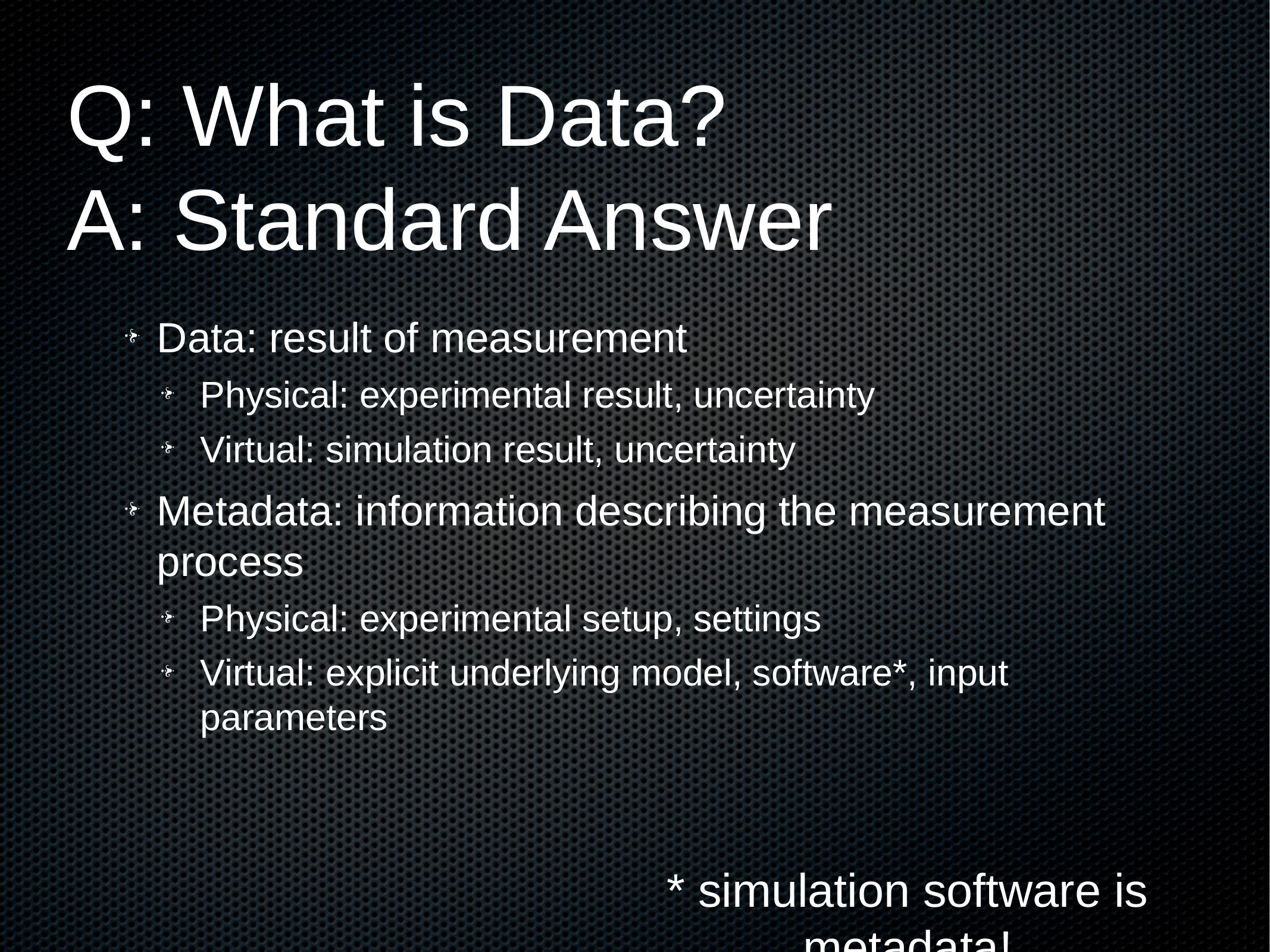

# Q: What is Data?
A: Standard Answer
Data: result of measurement
Physical: experimental result, uncertainty
Virtual: simulation result, uncertainty
Metadata: information describing the measurement process
Physical: experimental setup, settings
Virtual: explicit underlying model, software*, input parameters
* simulation software is metadata!